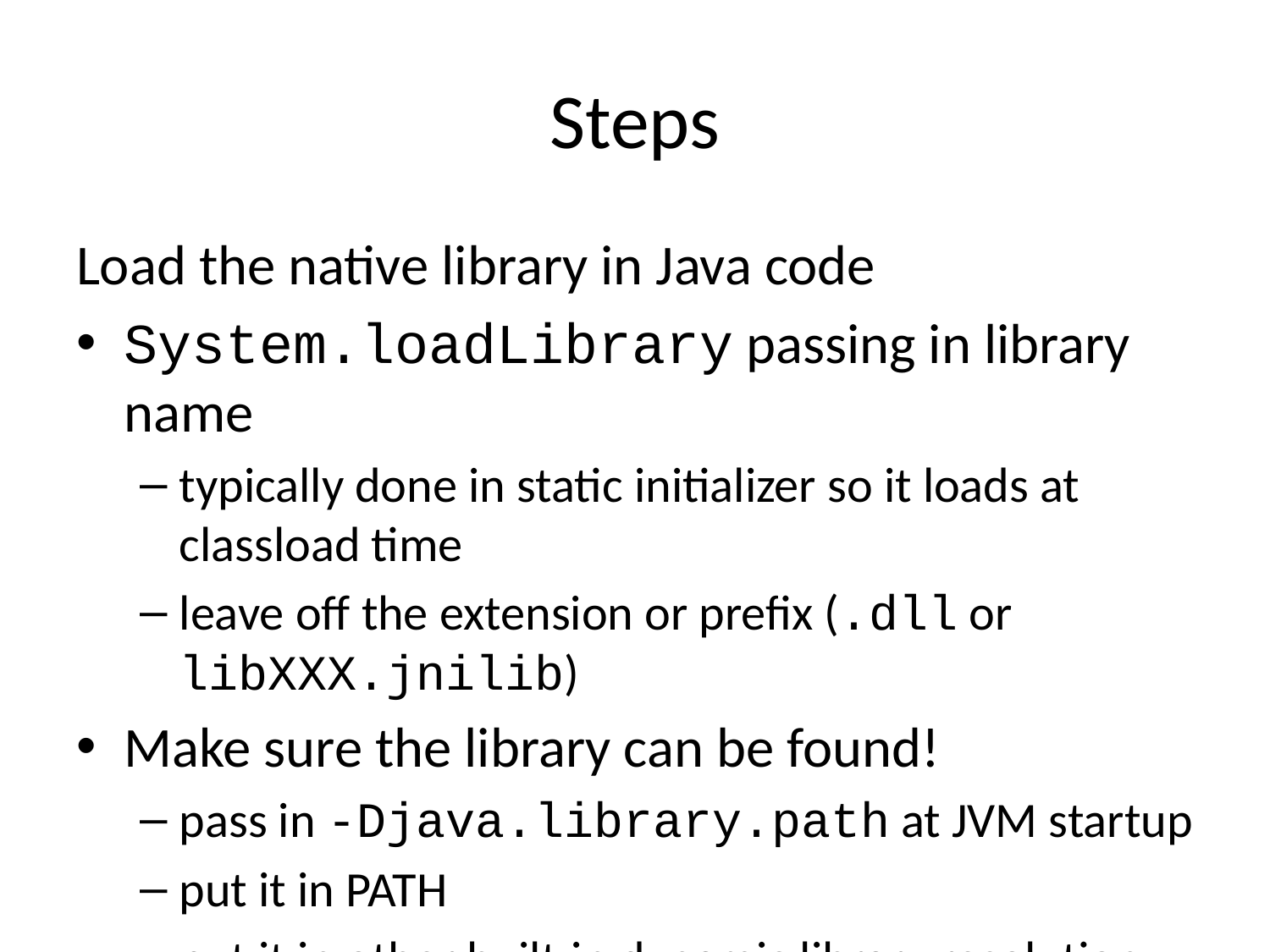

# Steps
Load the native library in Java code
System.loadLibrary passing in library name
typically done in static initializer so it loads at classload time
leave off the extension or prefix (.dll or libXXX.jnilib)
Make sure the library can be found!
pass in -Djava.library.path at JVM startup
put it in PATH
put it in other built-in dynamic library resolution (DYLD_LIBRARY_PATH, ...)